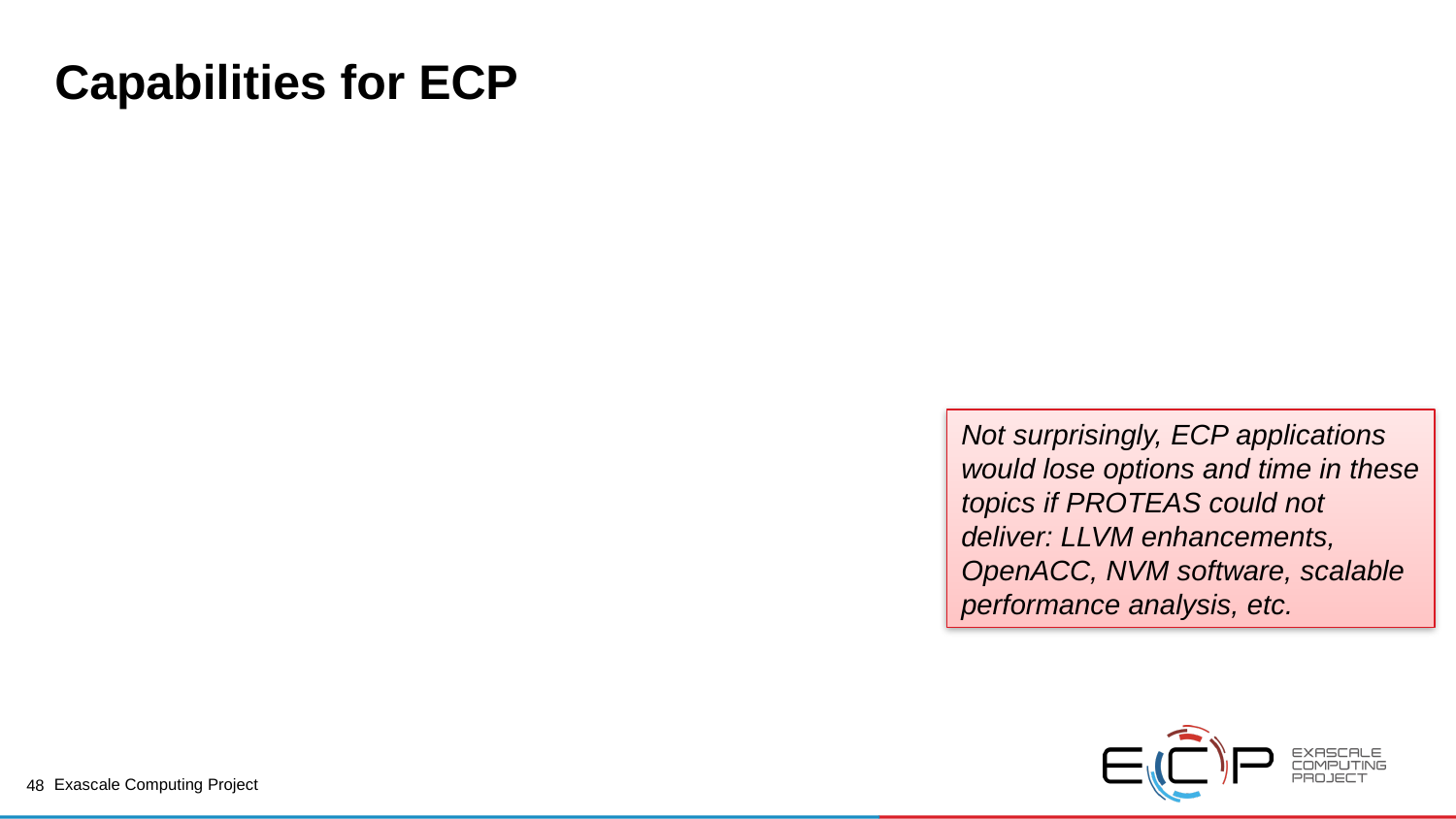

# Capabilities for ECP

Not surprisingly, ECP applications would lose options and time in these topics if PROTEAS could not deliver: LLVM enhancements, OpenACC, NVM software, scalable performance analysis, etc.